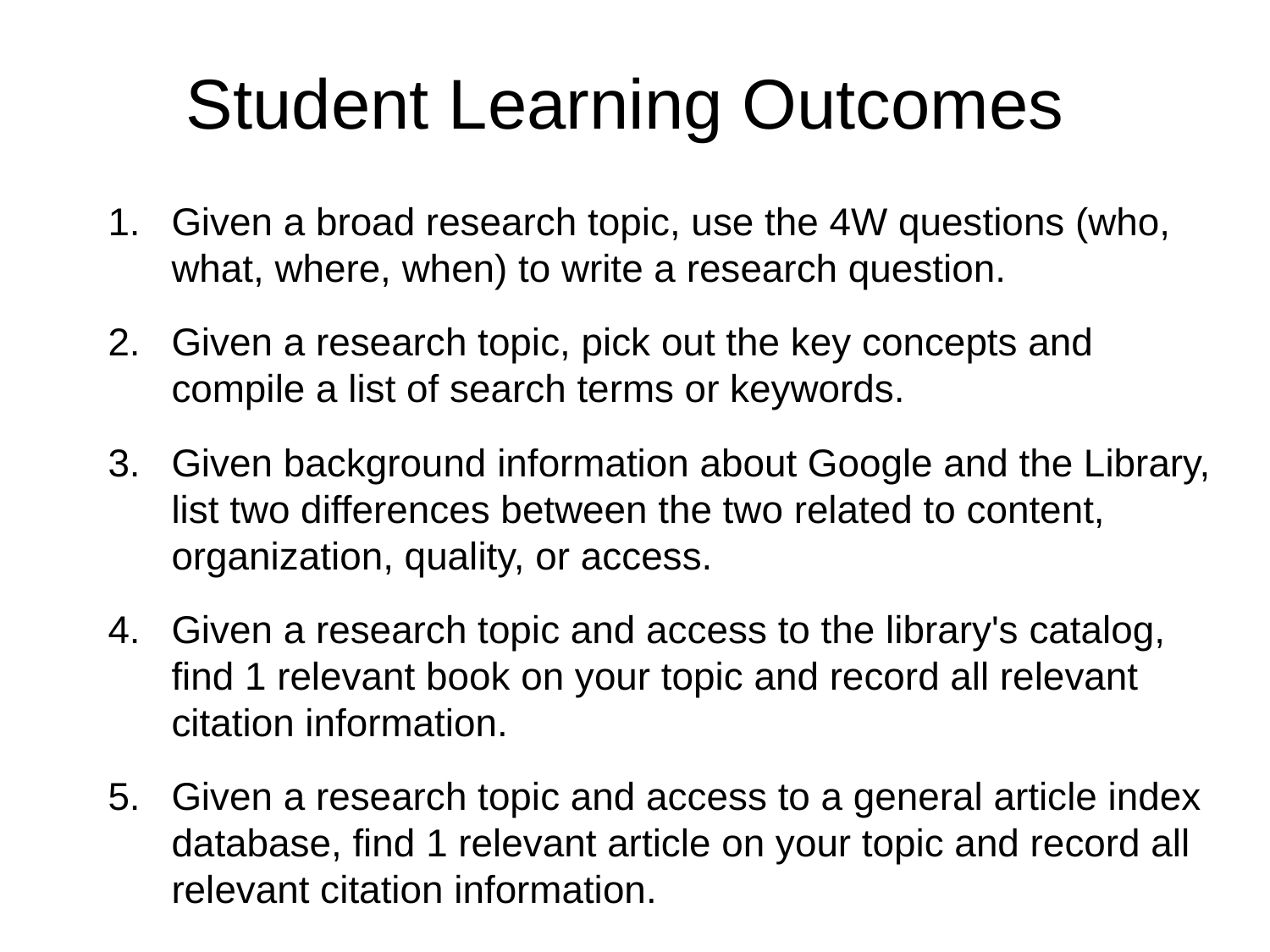

# Student Learning Outcomes
Given a broad research topic, use the 4W questions (who, what, where, when) to write a research question.

Given a research topic, pick out the key concepts and compile a list of search terms or keywords.

Given background information about Google and the Library, list two differences between the two related to content, organization, quality, or access.

Given a research topic and access to the library's catalog, find 1 relevant book on your topic and record all relevant citation information.

Given a research topic and access to a general article index database, find 1 relevant article on your topic and record all relevant citation information.